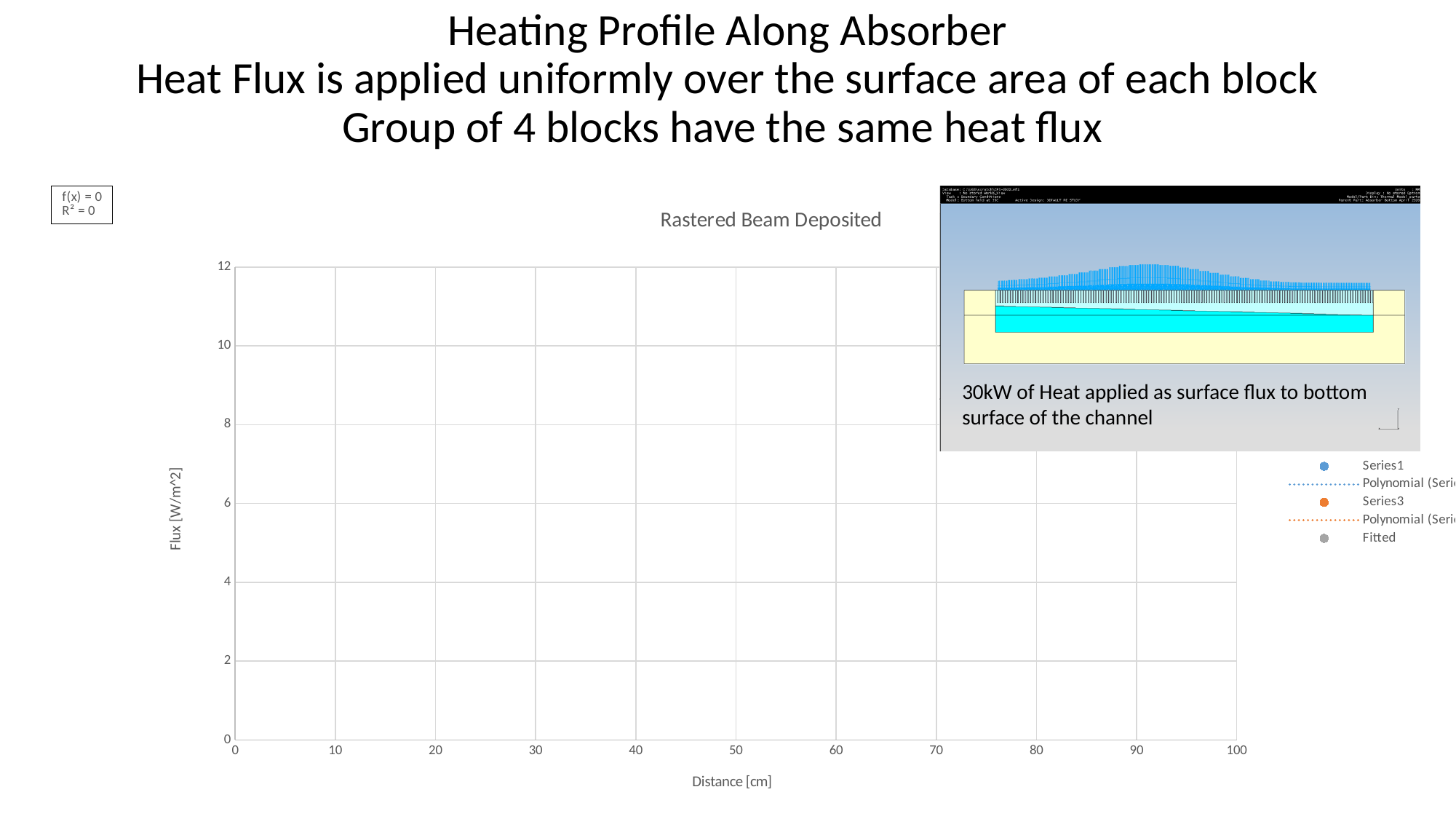

# Heating Profile Along Absorber Heat Flux is applied uniformly over the surface area of each block Group of 4 blocks have the same heat flux

### Chart: Rastered Beam Deposited

| Category |  |  |  |
|---|---|---|---|
30kW of Heat applied as surface flux to bottom surface of the channel